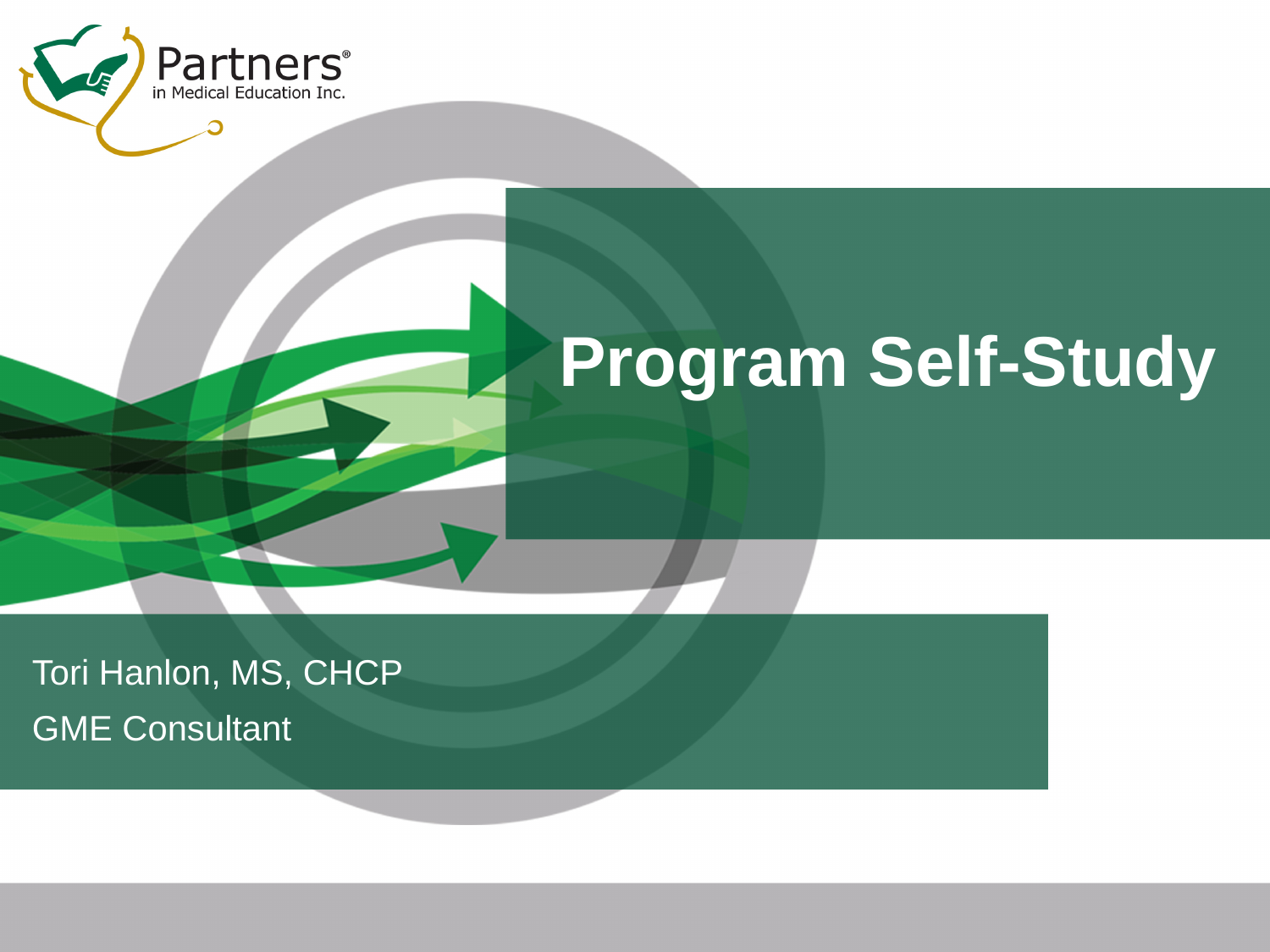

# Program Self-Study
Tori Hanlon, MS, CHCP
GME Consultant